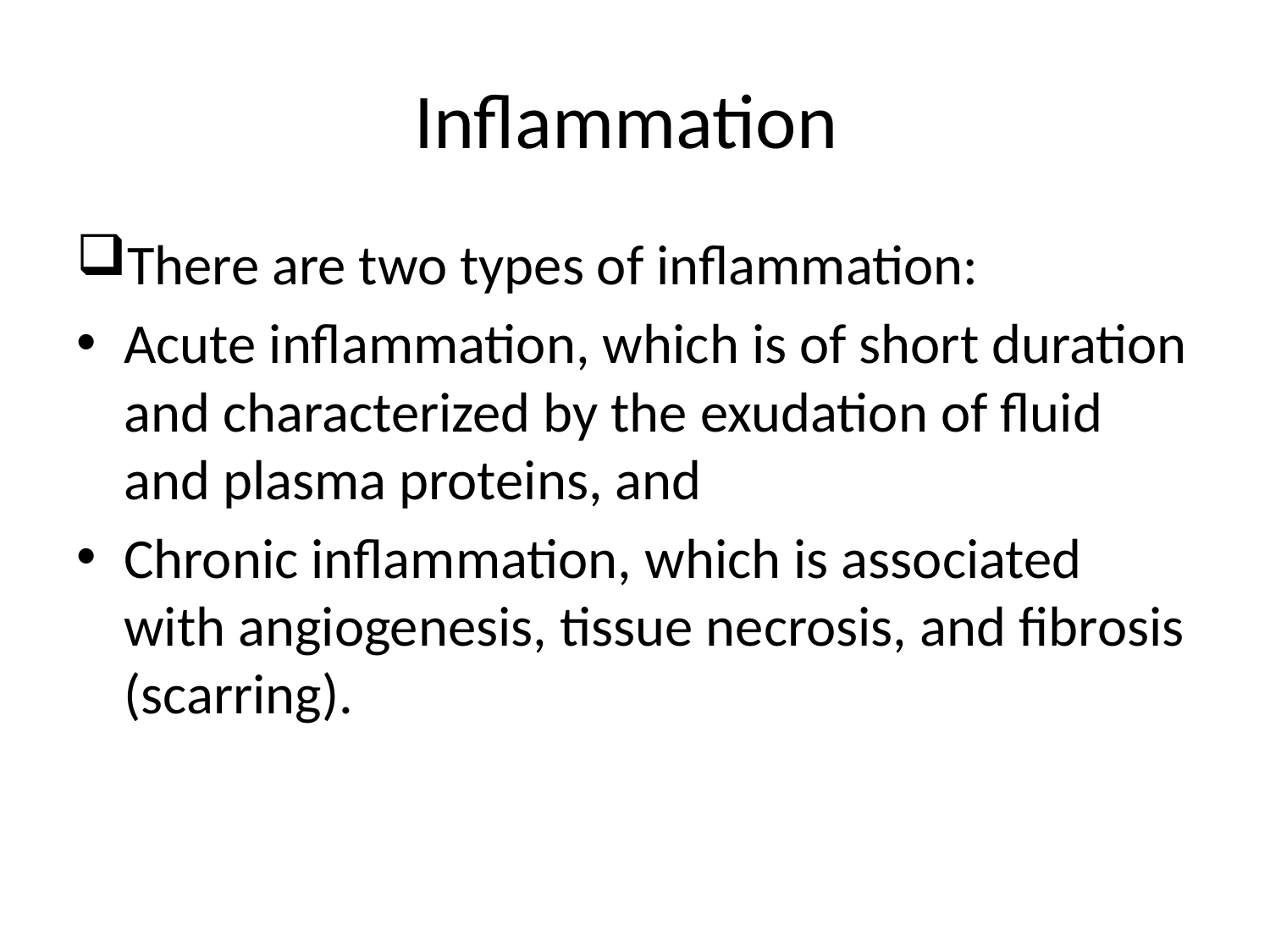

# Inflammation
There are two types of inflammation:
Acute inflammation, which is of short duration and characterized by the exudation of fluid and plasma proteins, and
Chronic inflammation, which is associated with angiogenesis, tissue necrosis, and fibrosis (scarring).